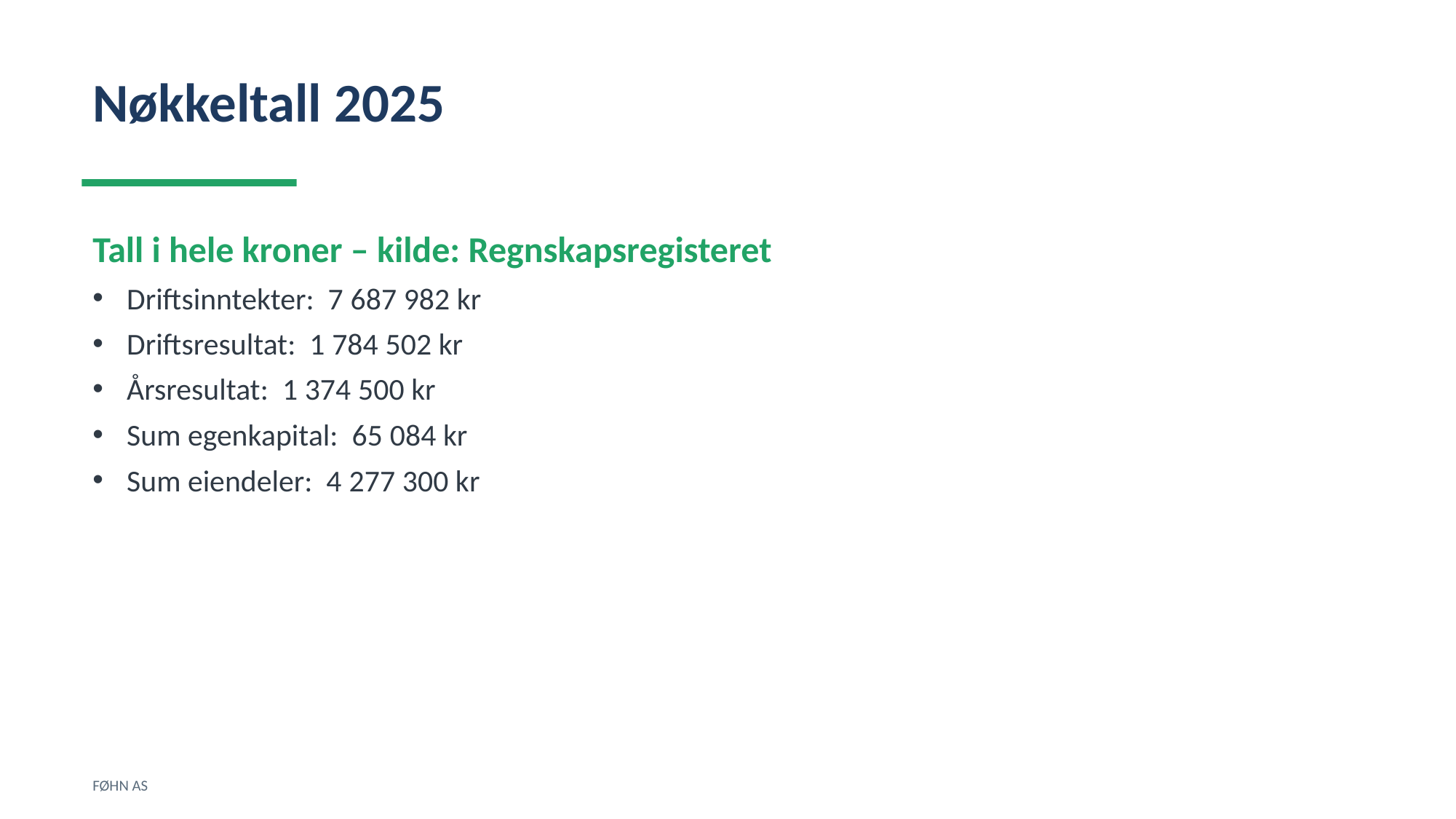

Nøkkeltall 2025

Tall i hele kroner – kilde: Regnskapsregisteret
Driftsinntekter:  7 687 982 kr
Driftsresultat:  1 784 502 kr
Årsresultat:  1 374 500 kr
Sum egenkapital:  65 084 kr
Sum eiendeler:  4 277 300 kr
FØHN AS